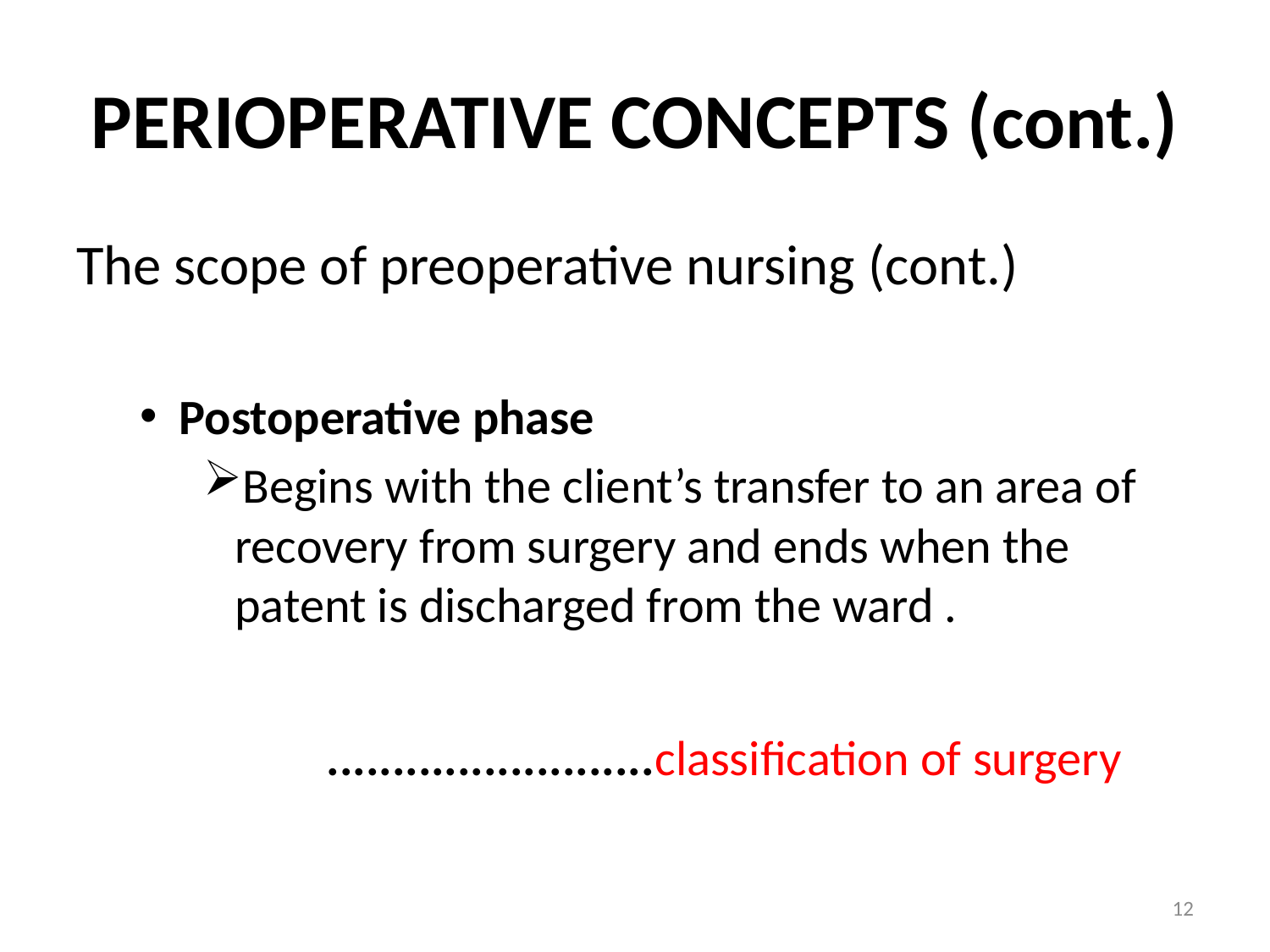

# PERIOPERATIVE CONCEPTS (cont.)
The scope of preoperative nursing (cont.)

Postoperative phase
Begins with the client’s transfer to an area of recovery from surgery and ends when the patent is discharged from the ward .

           .........................classification of surgery
12